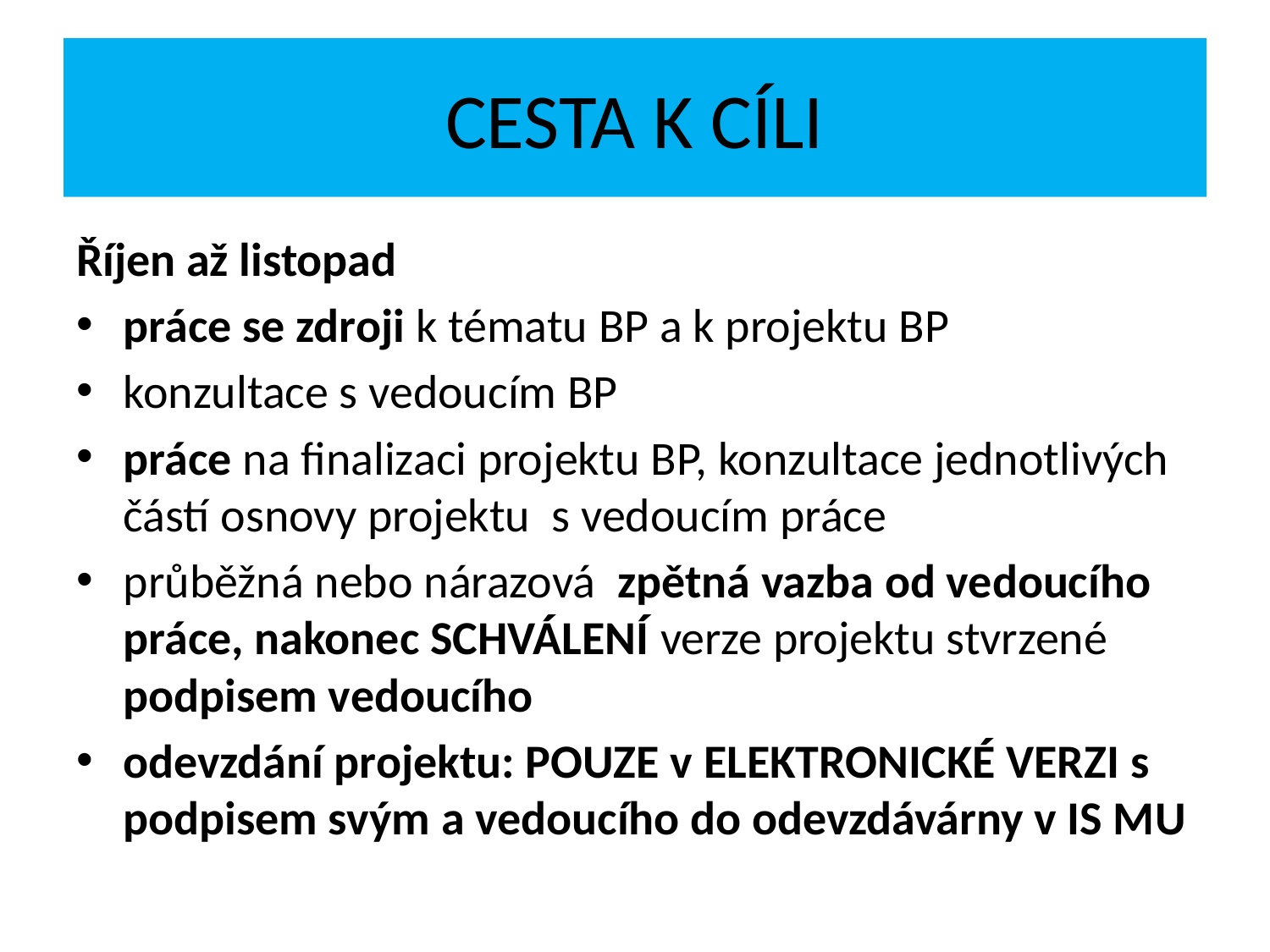

# Cesta k cíli
Říjen až listopad
práce se zdroji k tématu BP a k projektu BP
konzultace s vedoucím BP
práce na finalizaci projektu BP, konzultace jednotlivých  částí osnovy projektu  s vedoucím práce
průběžná nebo nárazová  zpětná vazba od vedoucího práce, nakonec SCHVÁLENÍ verze projektu stvrzené podpisem vedoucího
odevzdání projektu: POUZE v elektronické verzi s podpisem svým a vedoucího do odevzdávárny v IS MU